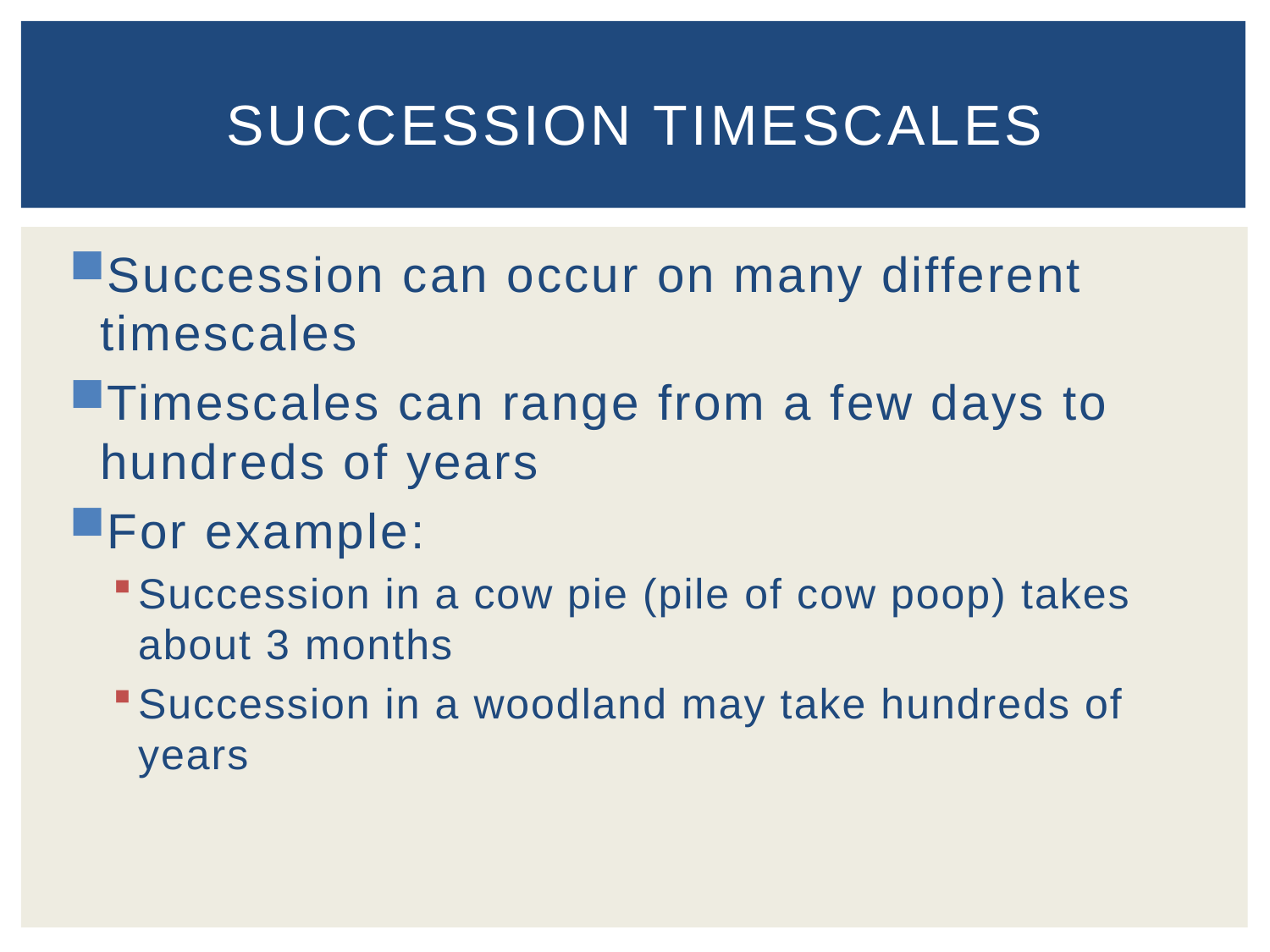

# Succession Timescales
Succession can occur on many different timescales
Timescales can range from a few days to hundreds of years
For example:
Succession in a cow pie (pile of cow poop) takes about 3 months
Succession in a woodland may take hundreds of years